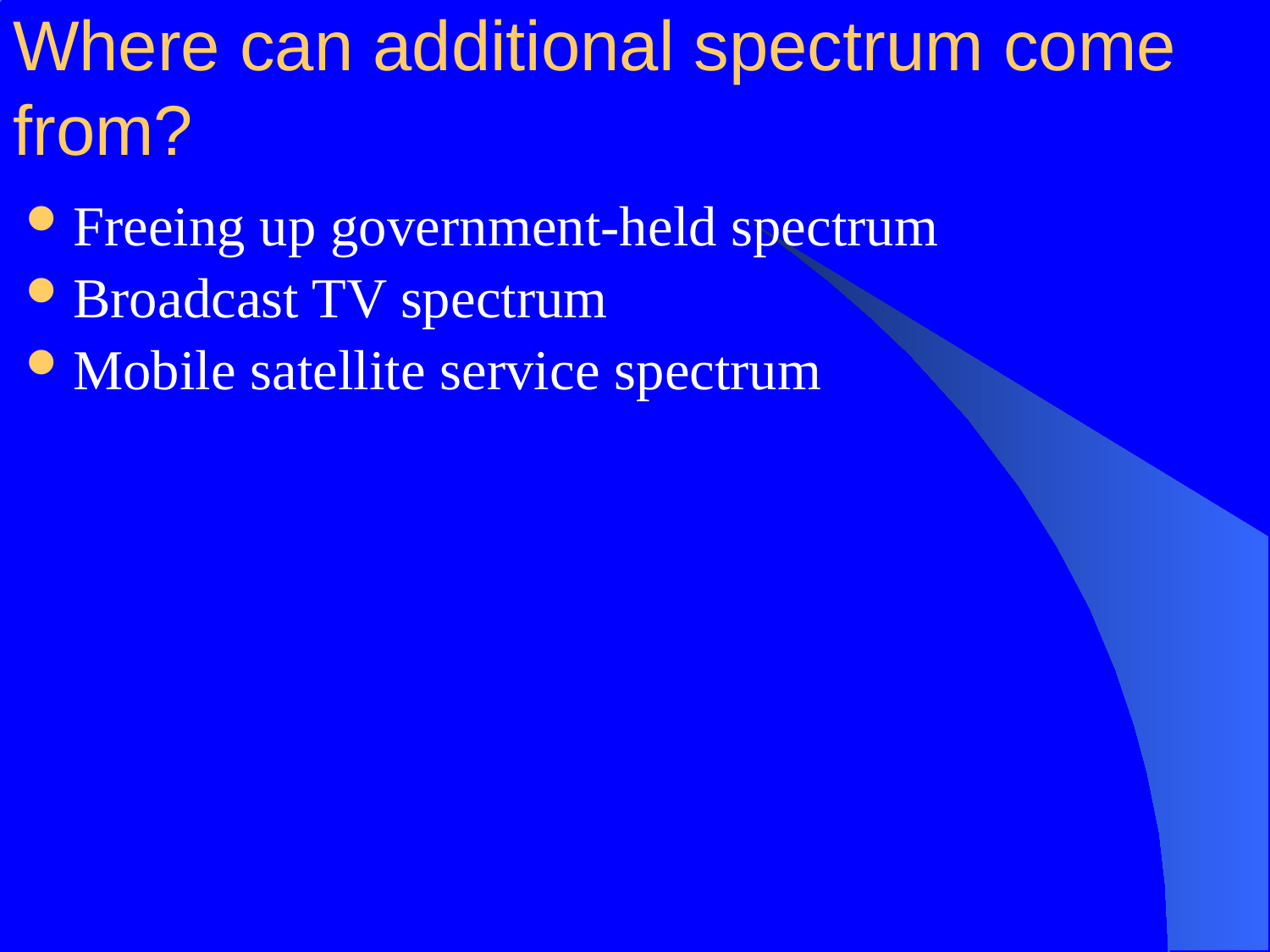

# Where can additional spectrum come from?
Freeing up government-held spectrum
Broadcast TV spectrum
Mobile satellite service spectrum